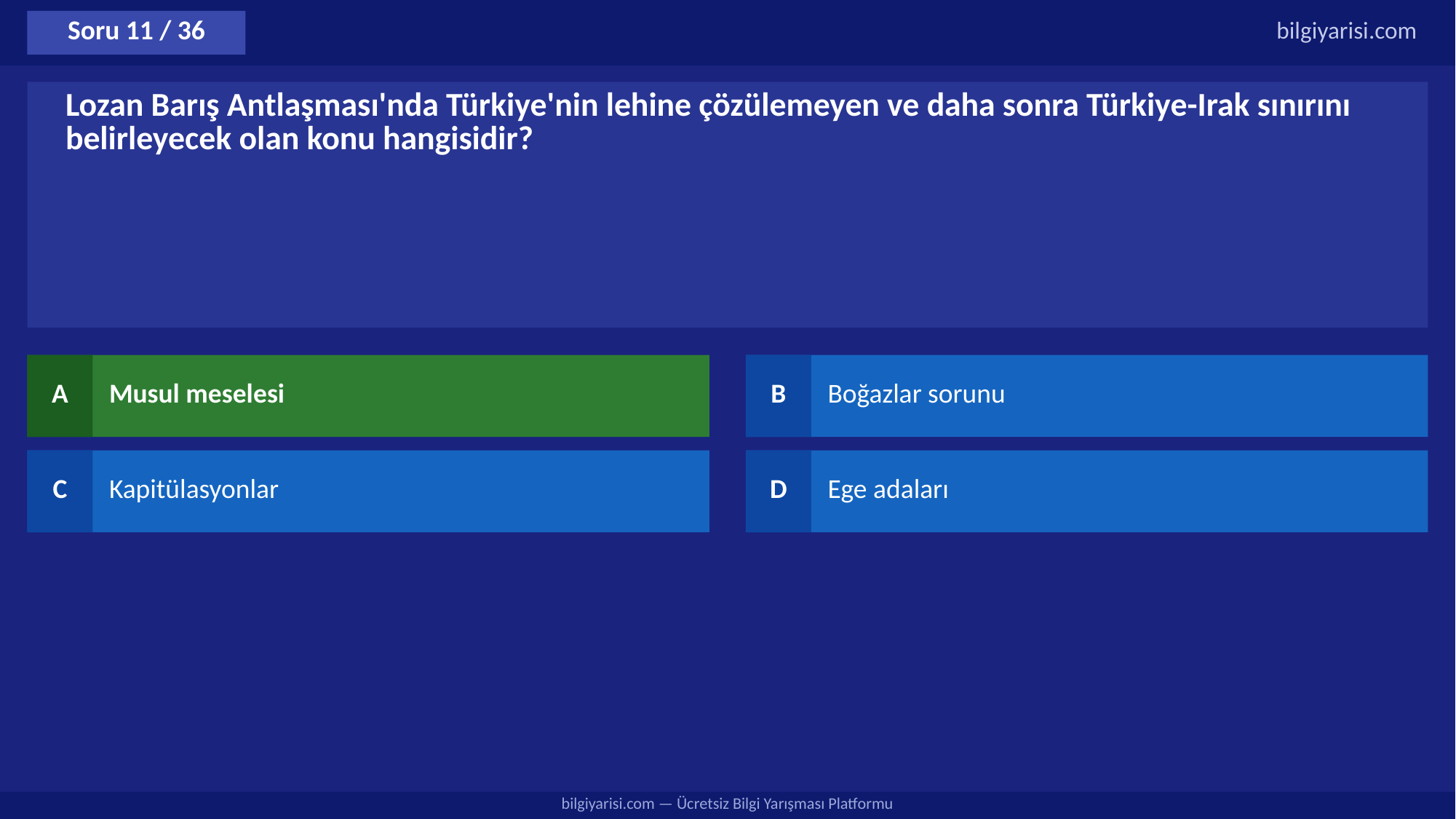

Soru 11 / 36
bilgiyarisi.com

Lozan Barış Antlaşması'nda Türkiye'nin lehine çözülemeyen ve daha sonra Türkiye-Irak sınırını belirleyecek olan konu hangisidir?

A
Musul meselesi

B
Boğazlar sorunu

C
Kapitülasyonlar

D
Ege adaları
bilgiyarisi.com — Ücretsiz Bilgi Yarışması Platformu